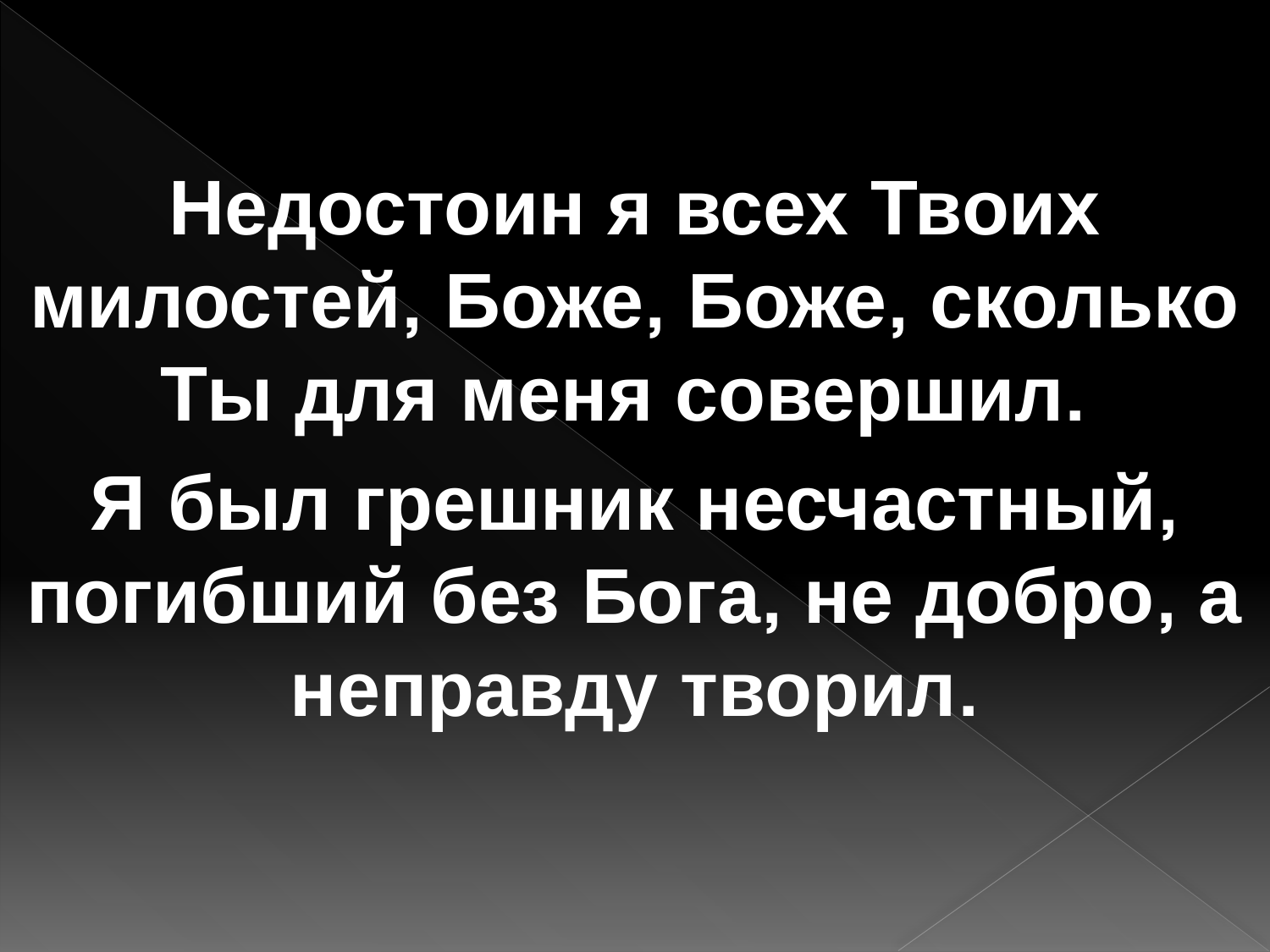

Недостоин я всех Твоих милостей, Боже, Боже, сколько Ты для меня совершил.
Я был грешник несчастный, погибший без Бога, не добро, а неправду творил.